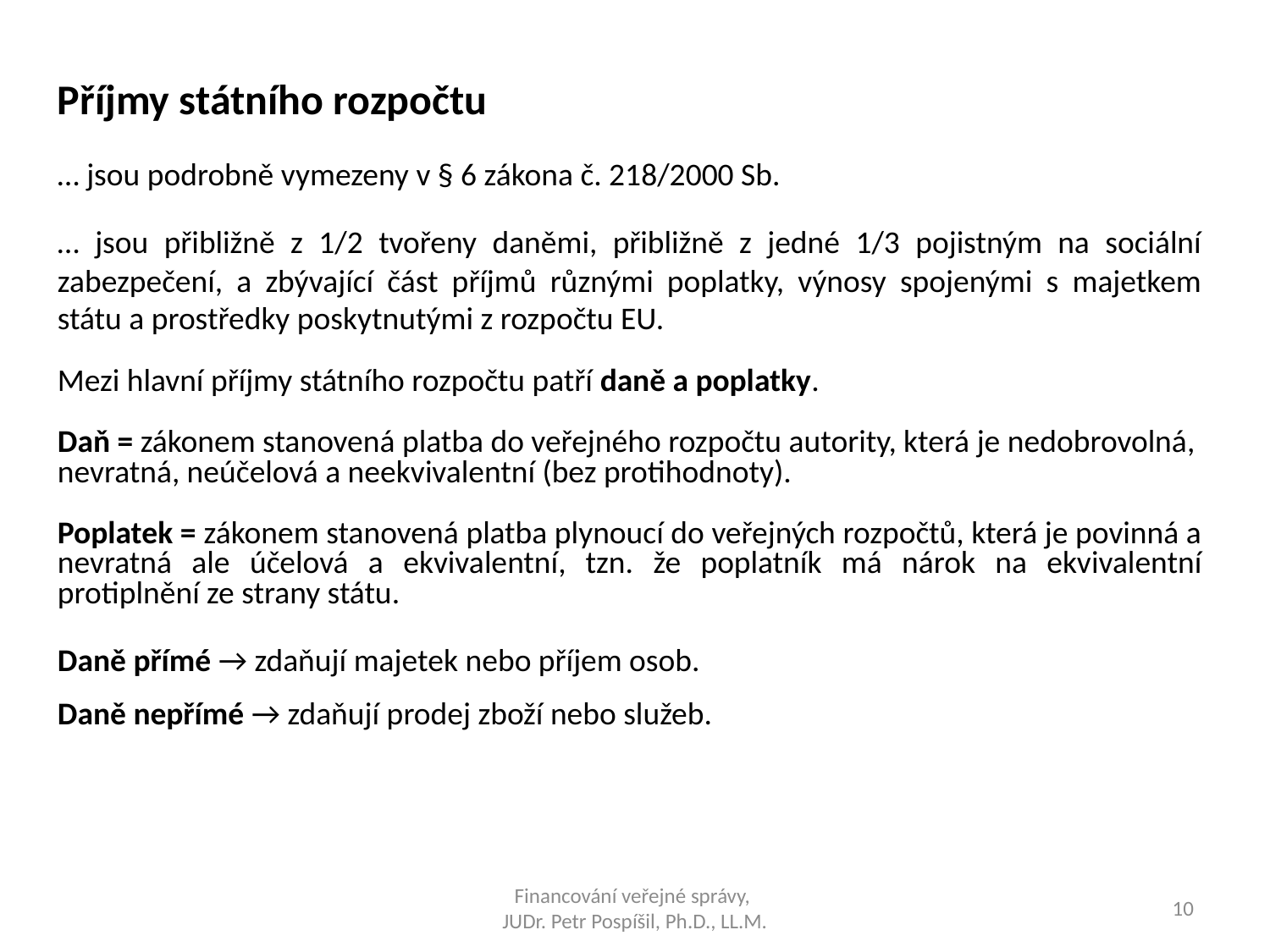

Příjmy státního rozpočtu

… jsou podrobně vymezeny v § 6 zákona č. 218/2000 Sb.

… jsou přibližně z 1/2 tvořeny daněmi, přibližně z jedné 1/3 pojistným na sociální zabezpečení, a zbývající část příjmů různými poplatky, výnosy spojenými s majetkem státu a prostředky poskytnutými z rozpočtu EU.

Mezi hlavní příjmy státního rozpočtu patří daně a poplatky.

Daň = zákonem stanovená platba do veřejného rozpočtu autority, která je nedobrovolná, nevratná, neúčelová a neekvivalentní (bez protihodnoty).

Poplatek = zákonem stanovená platba plynoucí do veřejných rozpočtů, která je povinná a nevratná ale účelová a ekvivalentní, tzn. že poplatník má nárok na ekvivalentní protiplnění ze strany státu.

Daně přímé → zdaňují majetek nebo příjem osob.

Daně nepřímé → zdaňují prodej zboží nebo služeb.

Financování veřejné správy,
JUDr. Petr Pospíšil, Ph.D., LL.M.
10